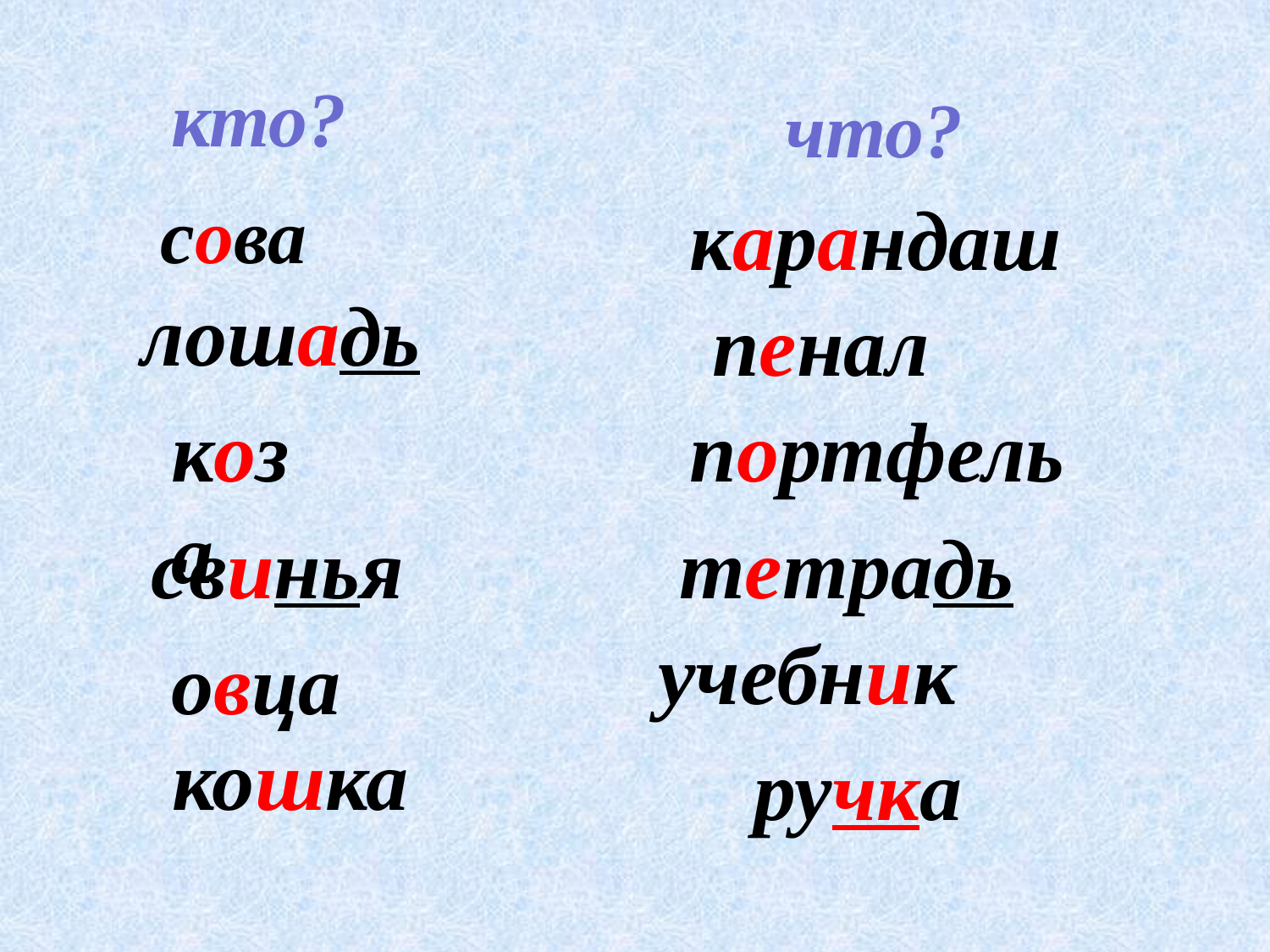

кто?
что?
сова
карандаш
лошадь
пенал
коза
 портфель
свинья
тетрадь
учебник
овца
кошка
 ручка